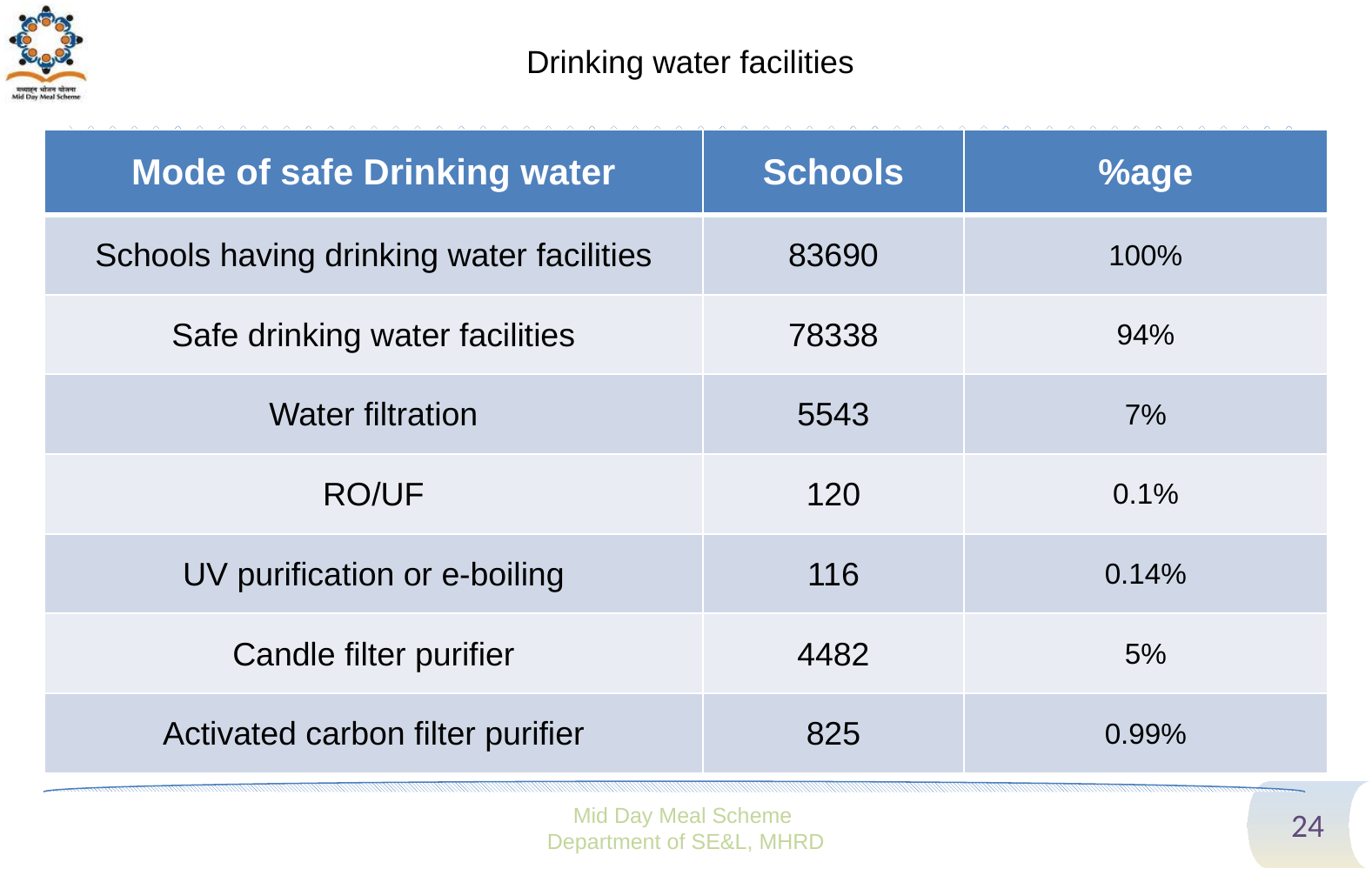

# Drinking water facilities
| Mode of safe Drinking water | Schools | %age |
| --- | --- | --- |
| Schools having drinking water facilities | 83690 | 100% |
| Safe drinking water facilities | 78338 | 94% |
| Water filtration | 5543 | 7% |
| RO/UF | 120 | 0.1% |
| UV purification or e-boiling | 116 | 0.14% |
| Candle filter purifier | 4482 | 5% |
| Activated carbon filter purifier | 825 | 0.99% |
Mid Day Meal Scheme
Department of SE&L, MHRD